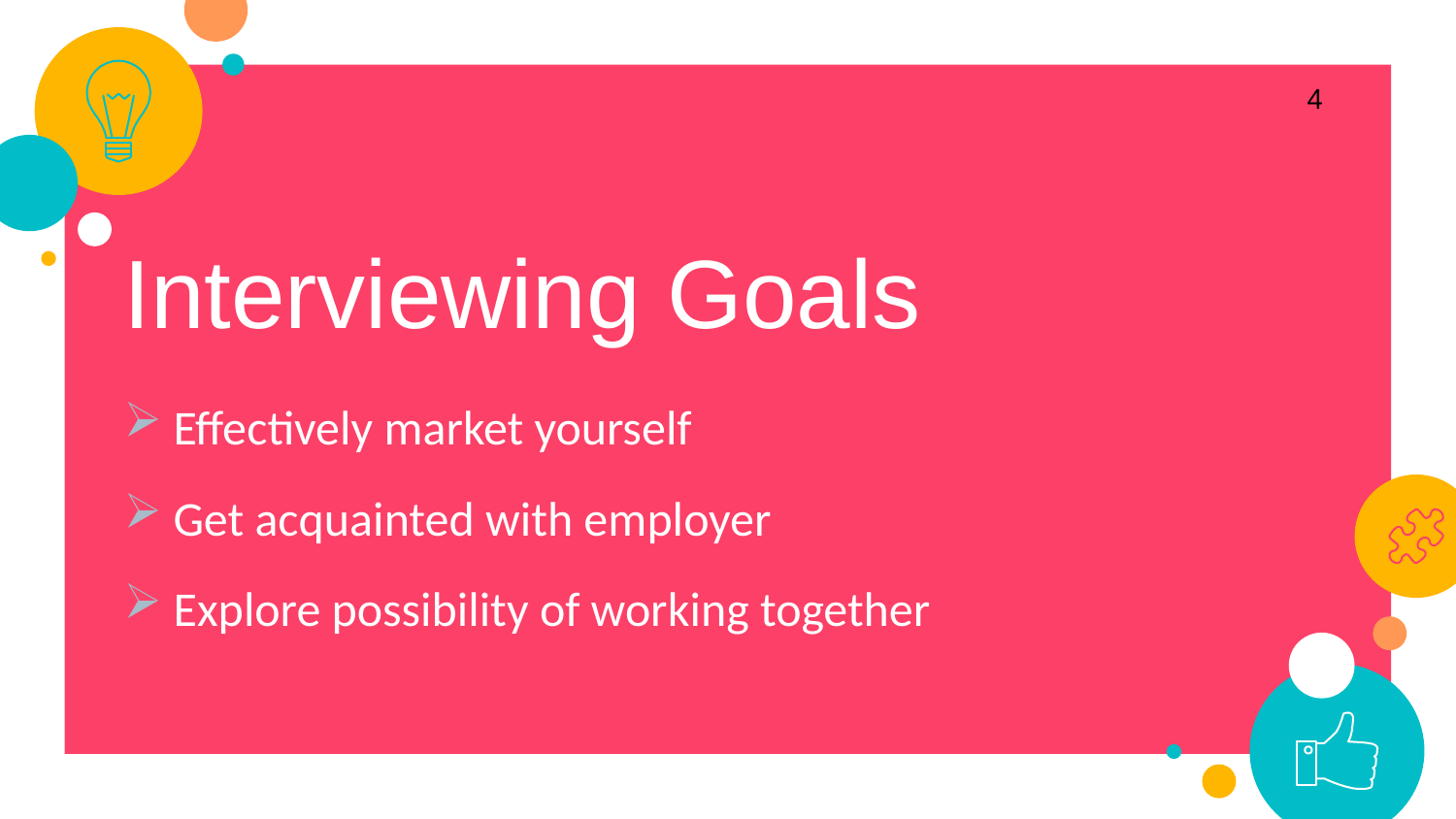

4
Interviewing Goals
 Effectively market yourself
 Get acquainted with employer
 Explore possibility of working together